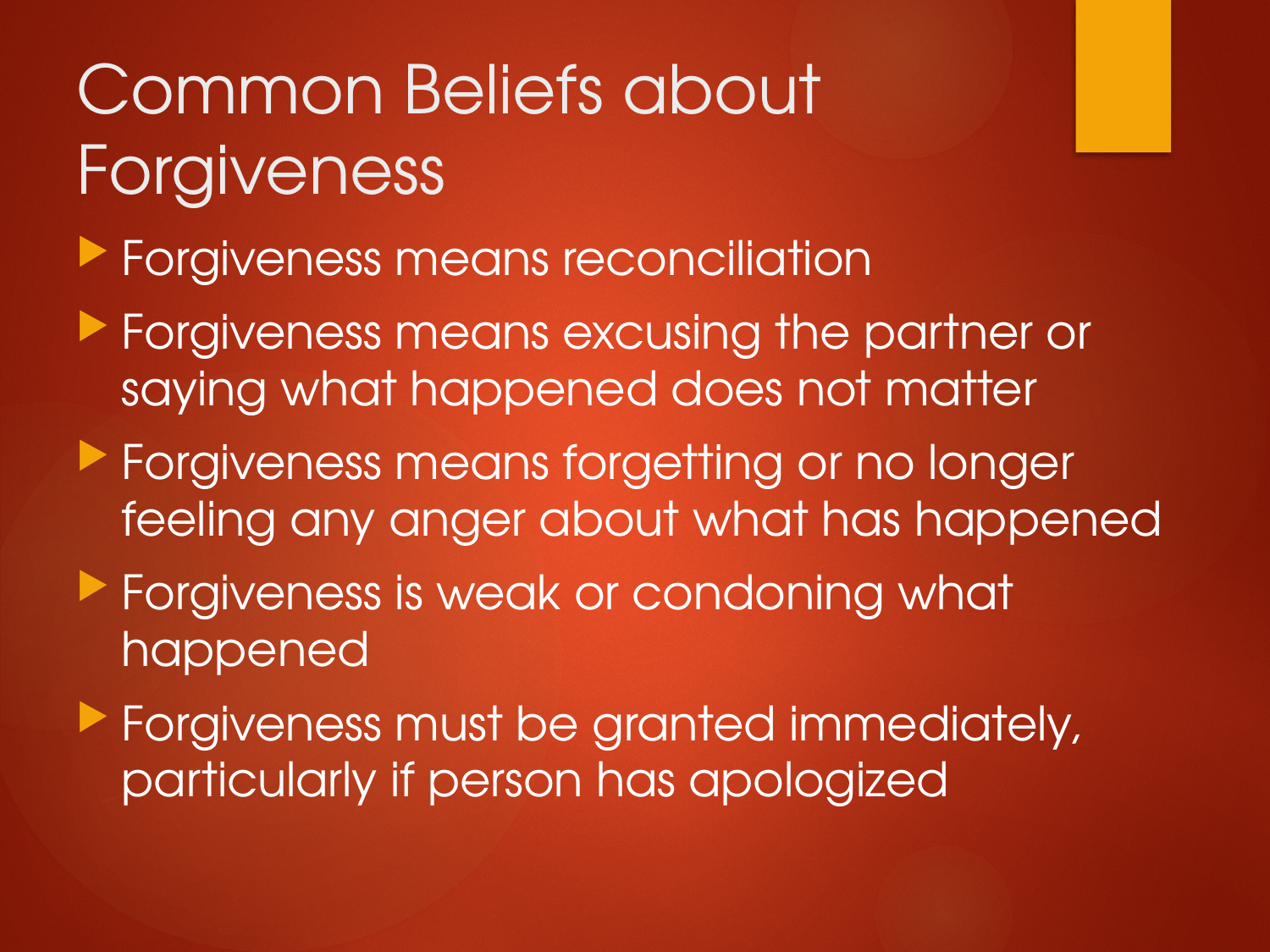

# Common Beliefs about Forgiveness
Forgiveness means reconciliation
Forgiveness means excusing the partner or saying what happened does not matter
Forgiveness means forgetting or no longer feeling any anger about what has happened
Forgiveness is weak or condoning what happened
Forgiveness must be granted immediately, particularly if person has apologized